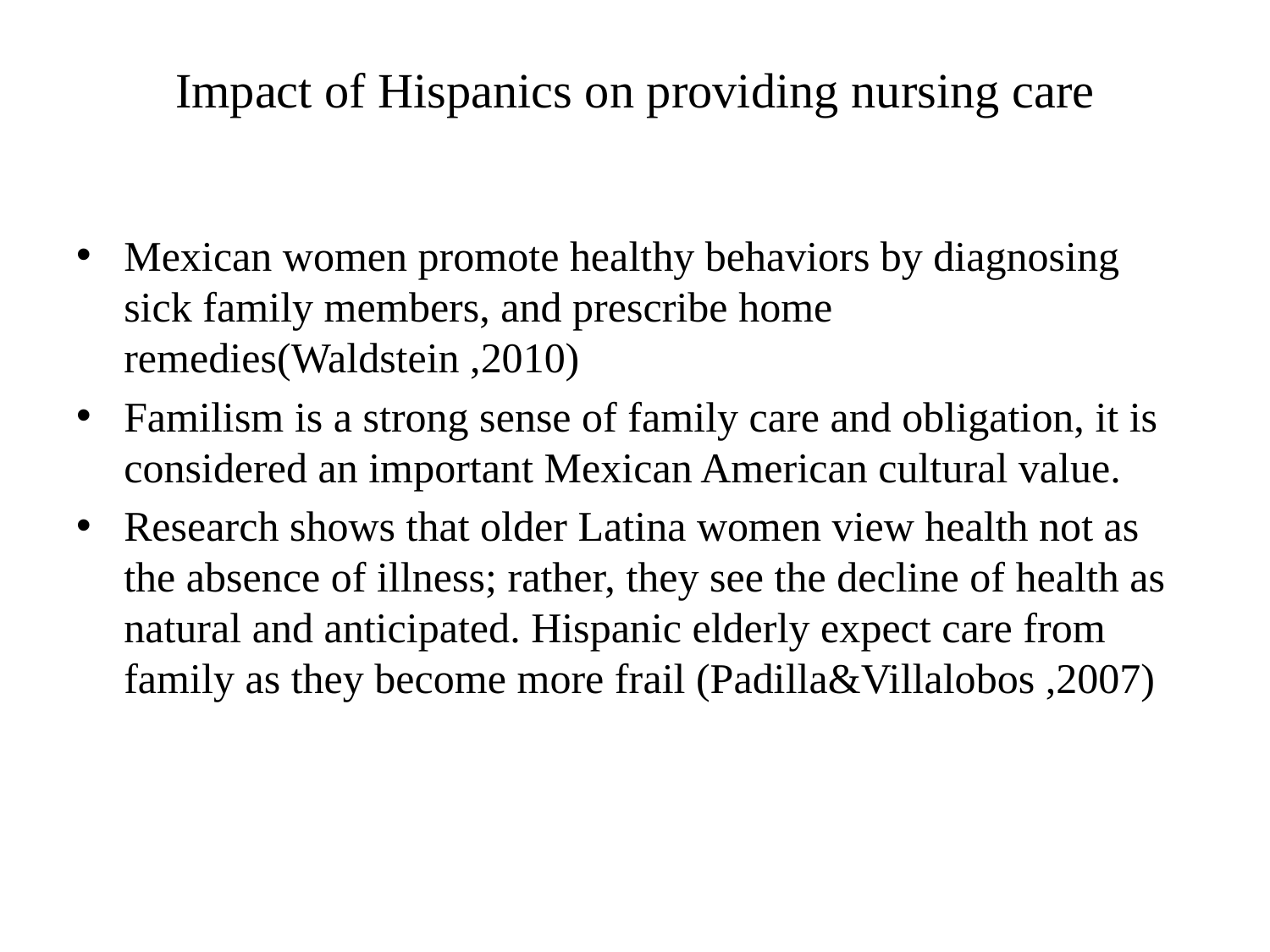

# Impact of Hispanics on providing nursing care
Mexican women promote healthy behaviors by diagnosing sick family members, and prescribe home remedies(Waldstein ,2010)
Familism is a strong sense of family care and obligation, it is considered an important Mexican American cultural value.
Research shows that older Latina women view health not as the absence of illness; rather, they see the decline of health as natural and anticipated. Hispanic elderly expect care from family as they become more frail (Padilla&Villalobos ,2007)